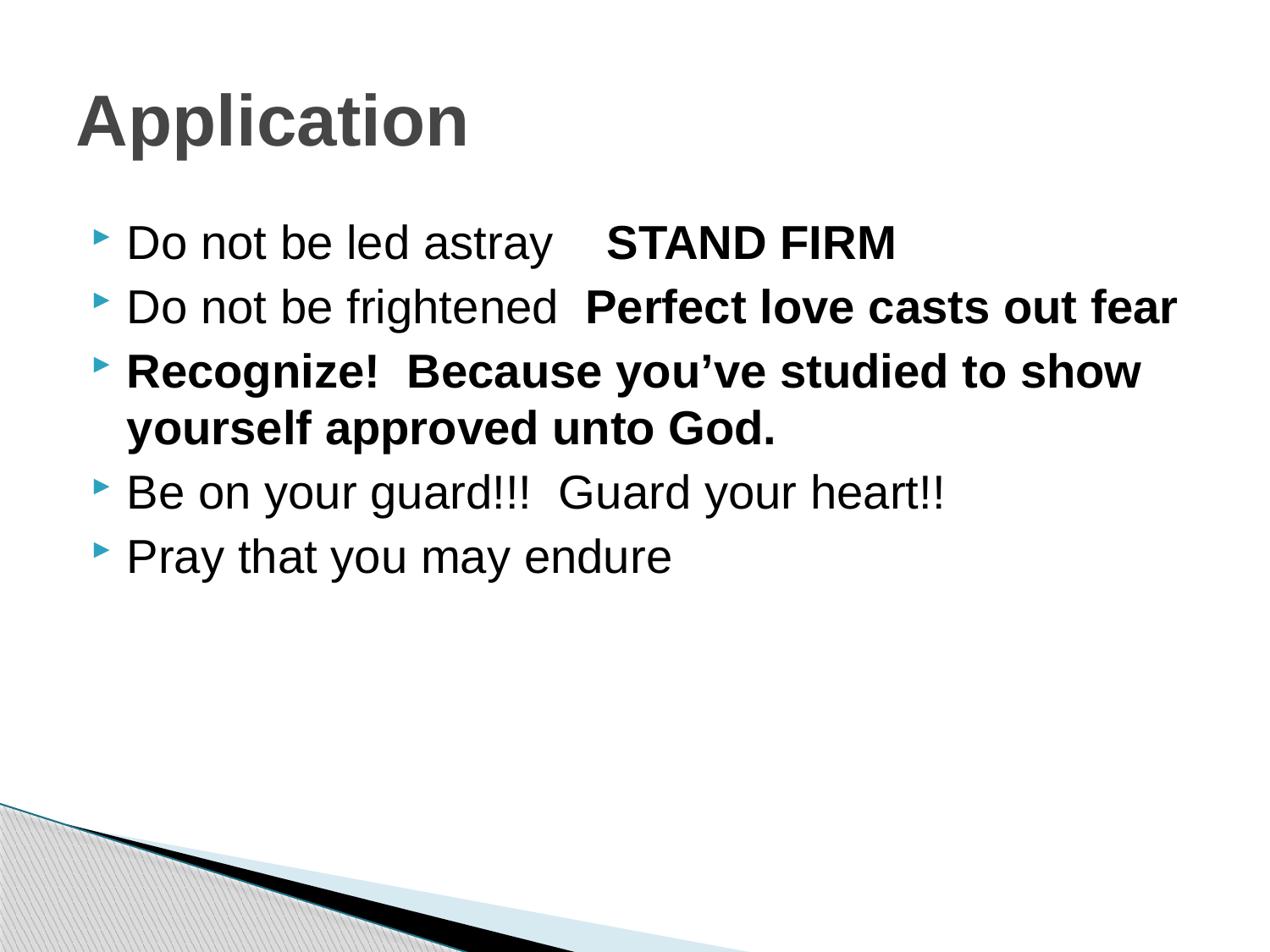

# Application
Do not be led astray    STAND FIRM
Do not be frightened  Perfect love casts out fear
Recognize!  Because you’ve studied to show yourself approved unto God.
Be on your guard!!!  Guard your heart!!
Pray that you may endure